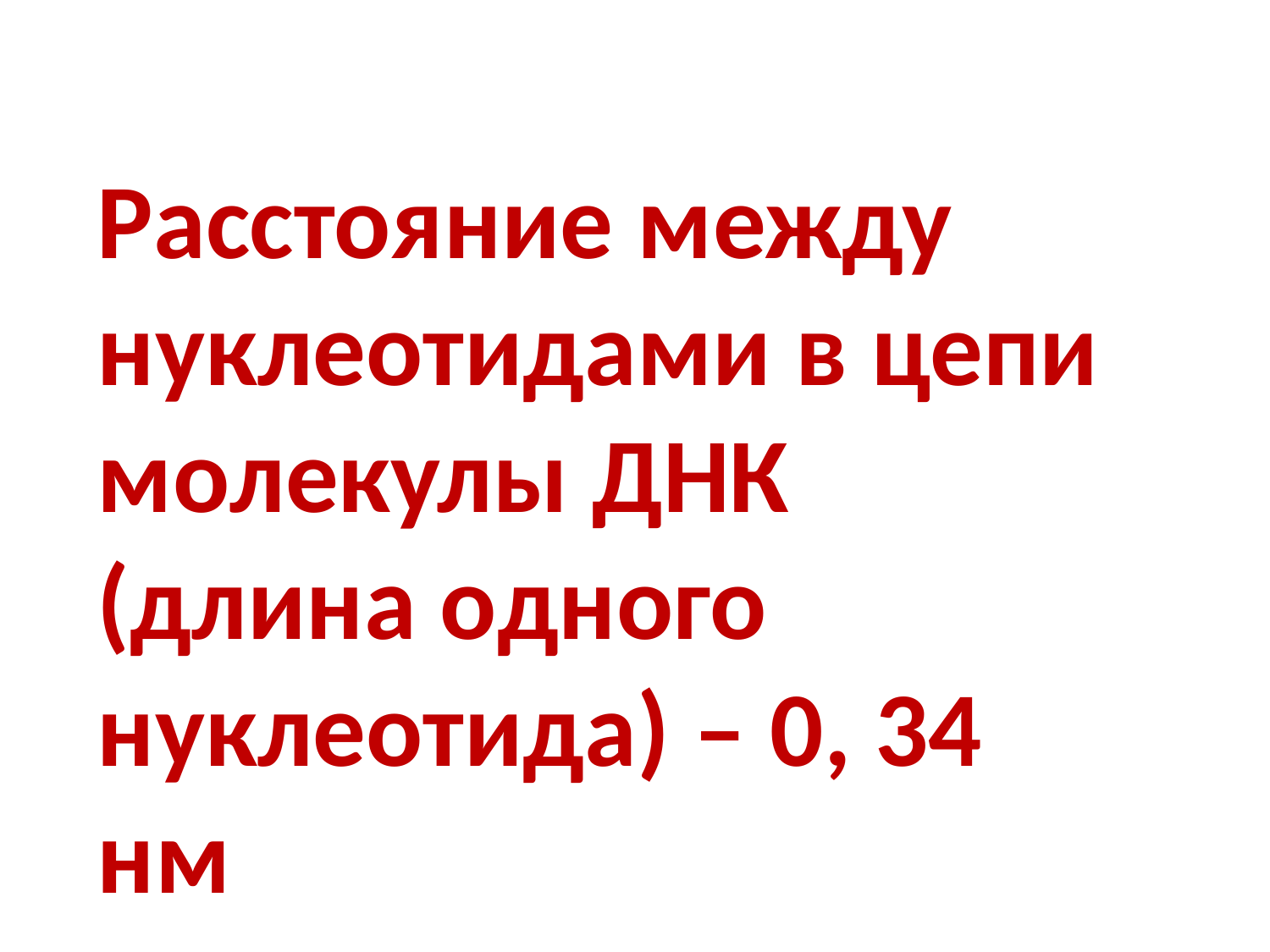

Расстояние между нуклеотидами в цепи молекулы ДНК (длина одного нуклеотида) – 0, 34 нм